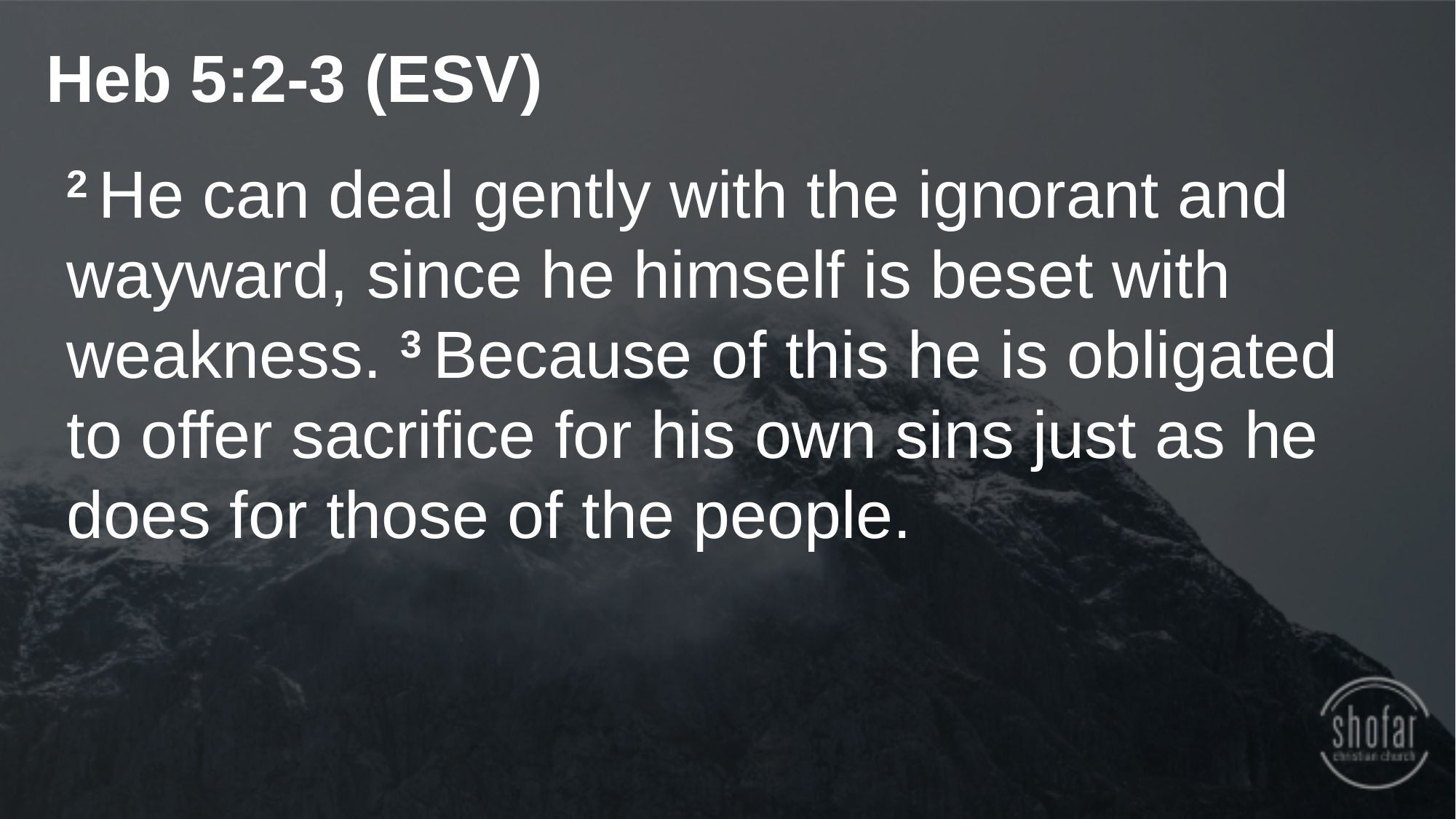

Heb 5:2-3 (ESV)
2 He can deal gently with the ignorant and wayward, since he himself is beset with weakness. 3 Because of this he is obligated to offer sacrifice for his own sins just as he does for those of the people.